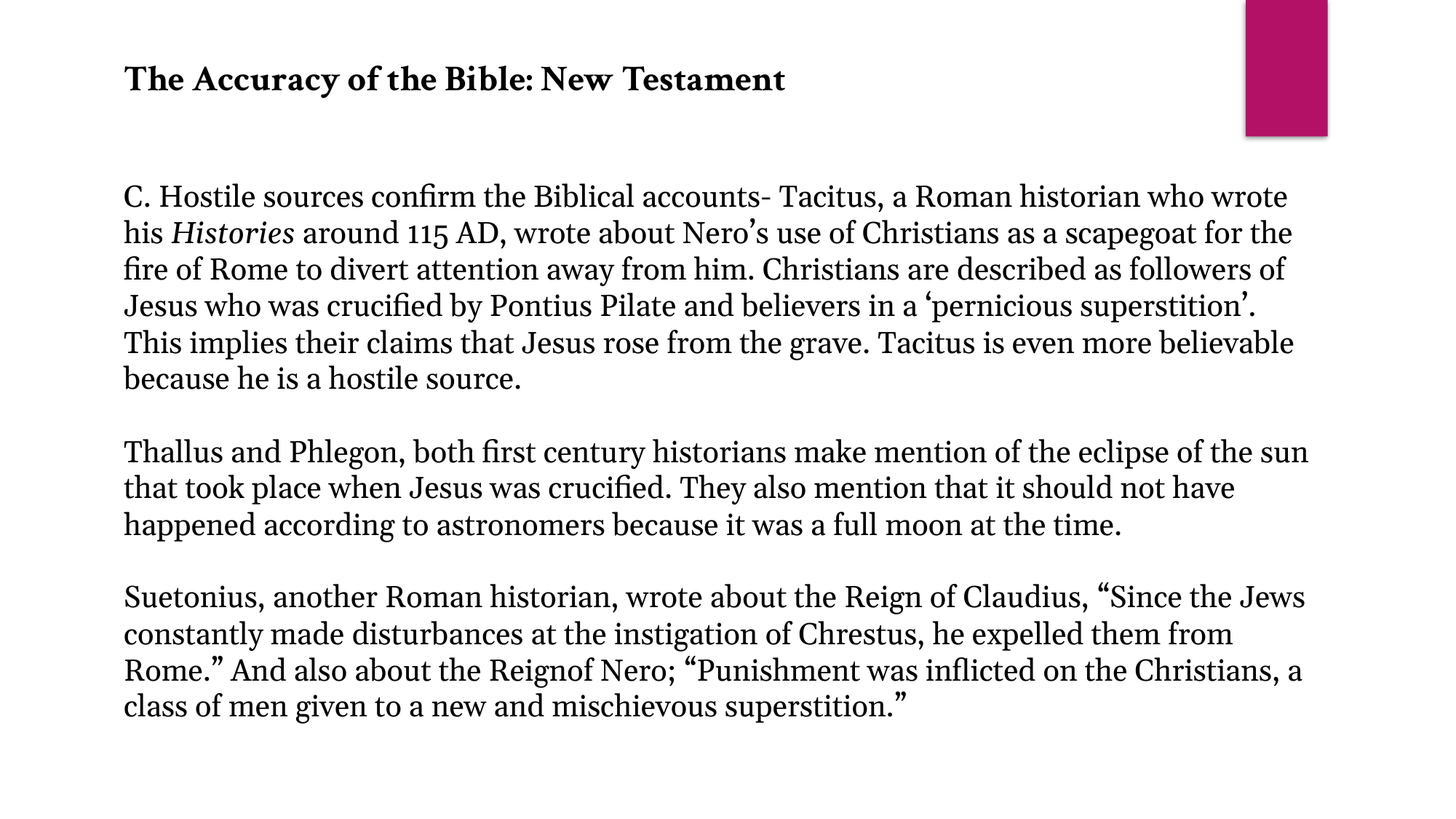

The Accuracy of the Bible: New Testament
C. Hostile sources confirm the Biblical accounts- Tacitus, a Roman historian who wrote his Histories around 115 AD, wrote about Nero’s use of Christians as a scapegoat for the fire of Rome to divert attention away from him. Christians are described as followers of Jesus who was crucified by Pontius Pilate and believers in a ‘pernicious superstition’. This implies their claims that Jesus rose from the grave. Tacitus is even more believable because he is a hostile source.

Thallus and Phlegon, both first century historians make mention of the eclipse of the sun that took place when Jesus was crucified. They also mention that it should not have happened according to astronomers because it was a full moon at the time.

Suetonius, another Roman historian, wrote about the Reign of Claudius, “Since the Jews constantly made disturbances at the instigation of Chrestus, he expelled them from Rome.” And also about the Reignof Nero; “Punishment was inflicted on the Christians, a class of men given to a new and mischievous superstition.”